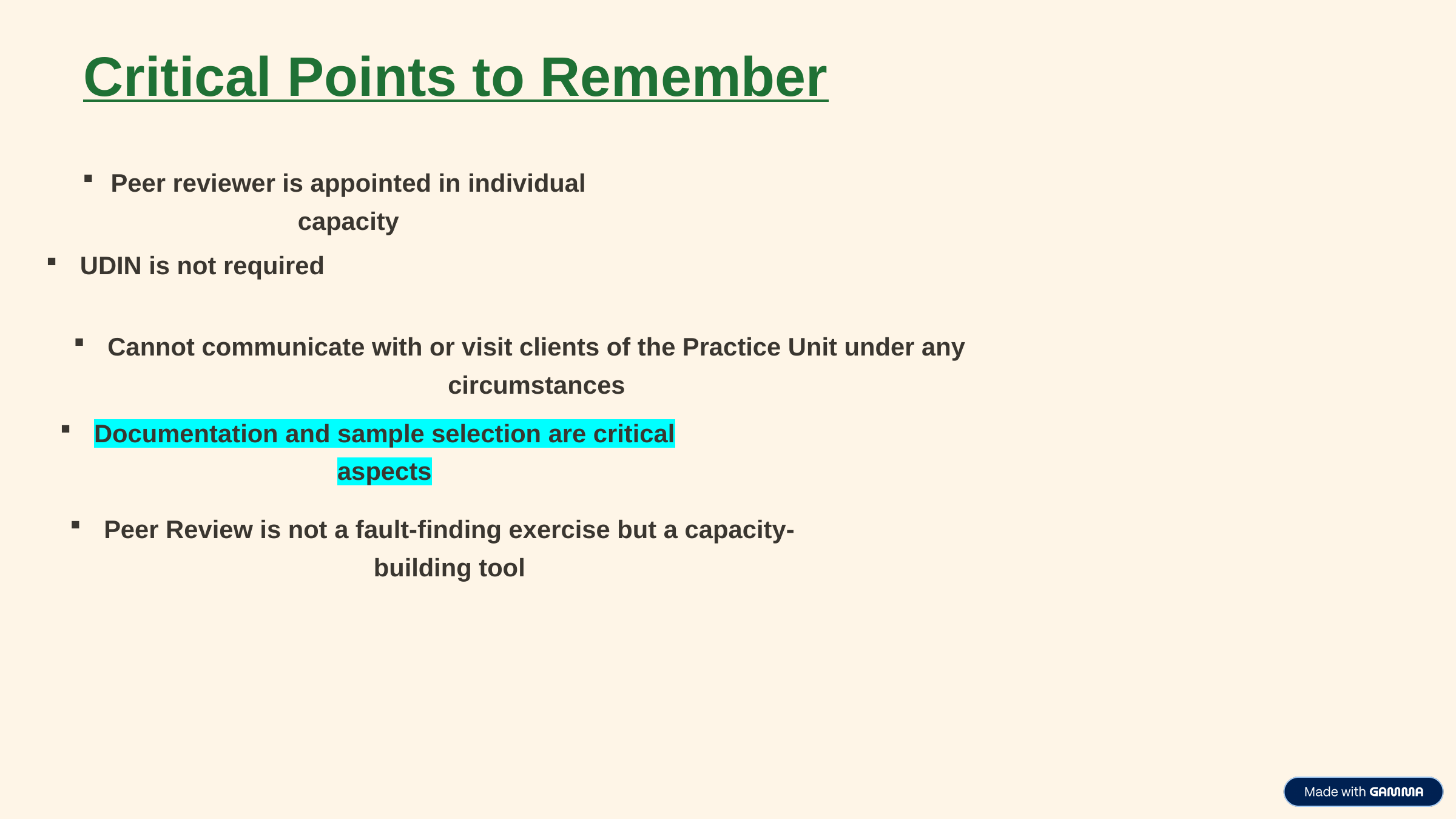

Critical Points to Remember
Peer reviewer is appointed in individual capacity
UDIN is not required
Cannot communicate with or visit clients of the Practice Unit under any circumstances
Documentation and sample selection are critical aspects

Peer Review is not a fault-finding exercise but a capacity-building tool